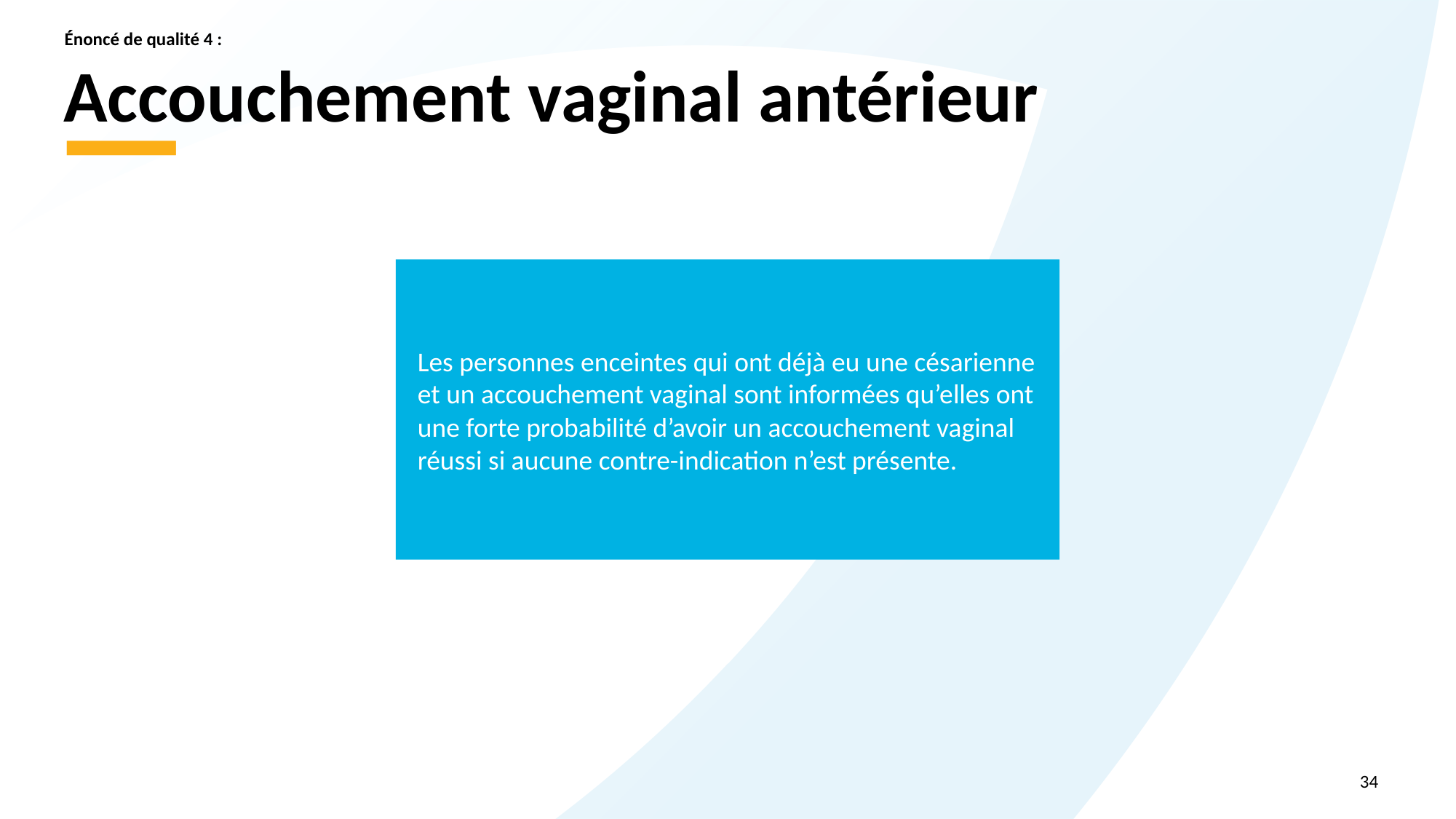

Énoncé de qualité 4 :
# Accouchement vaginal antérieur
Les personnes enceintes qui ont déjà eu une césarienne et un accouchement vaginal sont informées qu’elles ont une forte probabilité d’avoir un accouchement vaginal réussi si aucune contre-indication n’est présente.
34